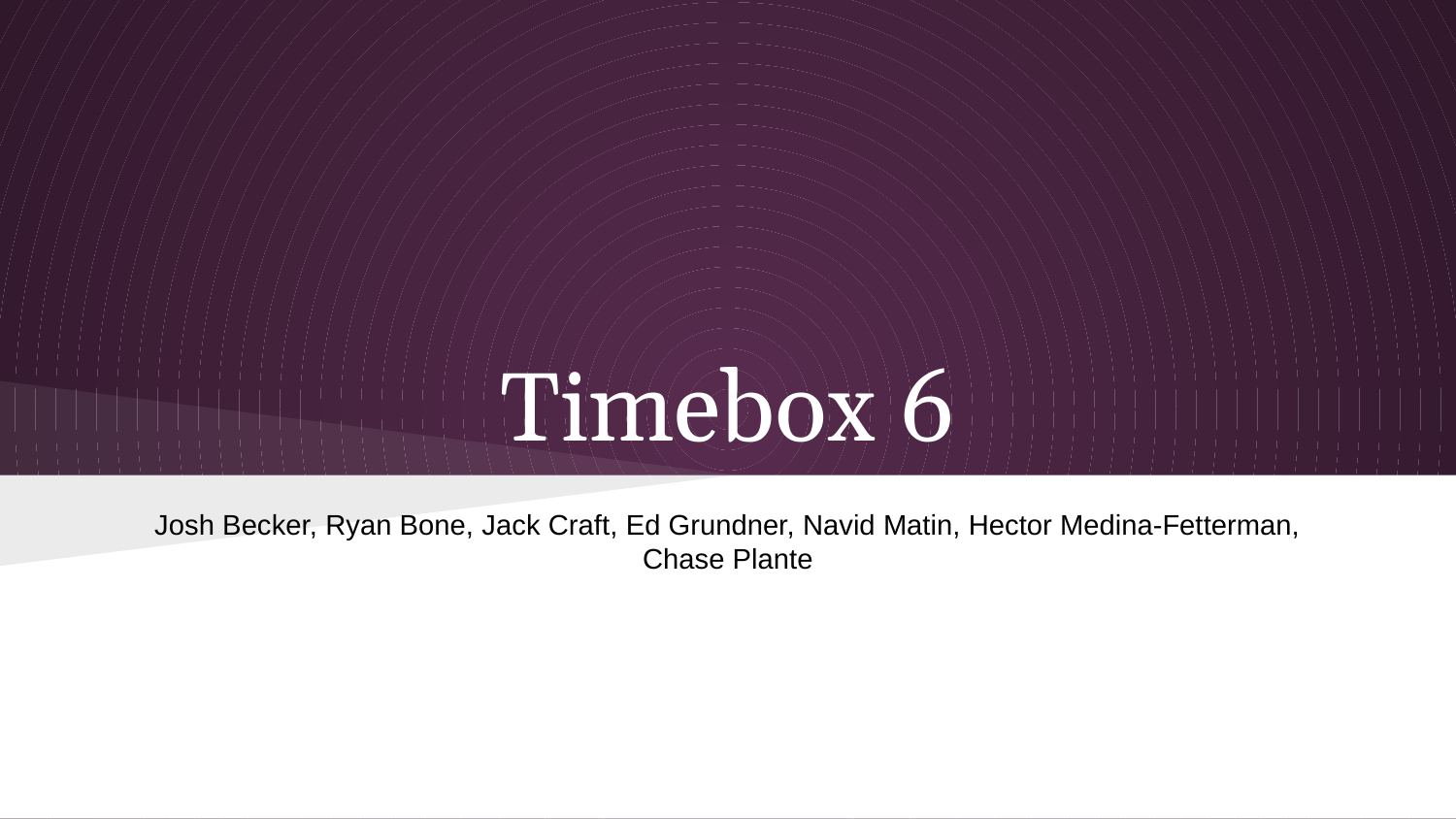

# Timebox 6
Josh Becker, Ryan Bone, Jack Craft, Ed Grundner, Navid Matin, Hector Medina-Fetterman, Chase Plante